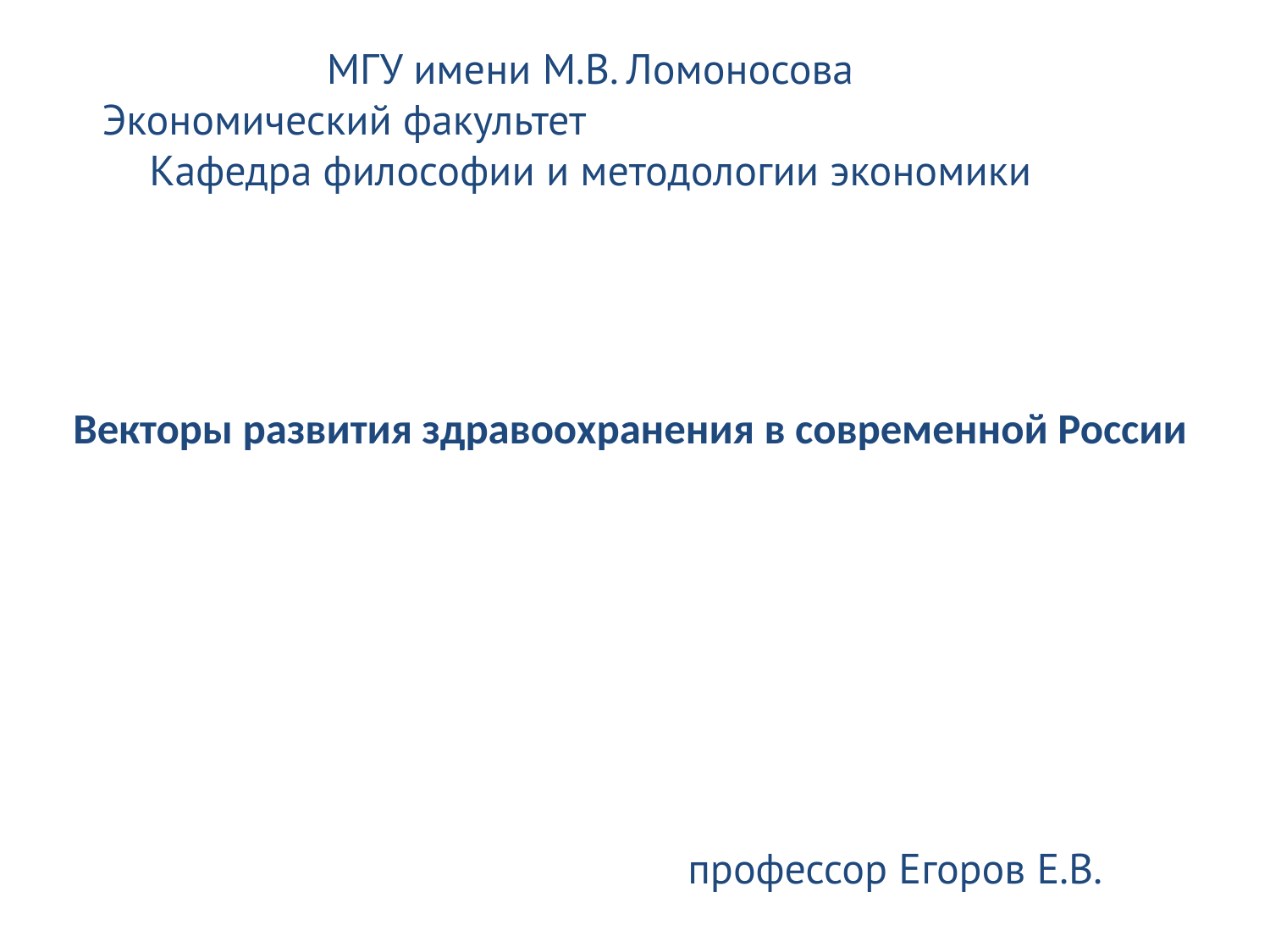

МГУ имени М.В. Ломоносова
Экономический факультет                                             Кафедра философии и методологии экономики
# Векторы развития здравоохранения в современной России
профессор Егоров Е.В.